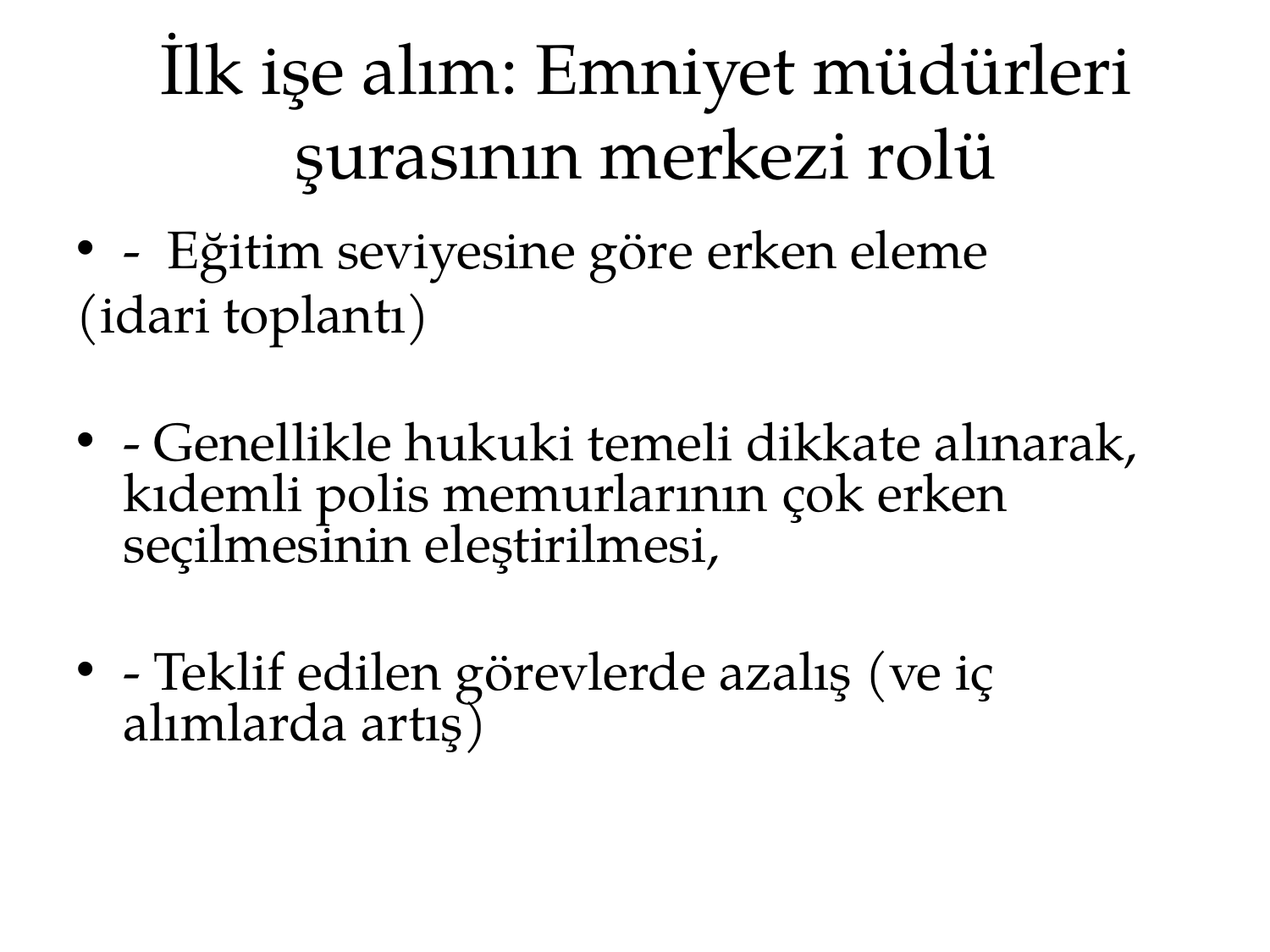

İlk işe alım: Emniyet müdürleri şurasının merkezi rolü
-  Eğitim seviyesine göre erken eleme
(idari toplantı)

- Genellikle hukuki temeli dikkate alınarak, kıdemli polis memurlarının çok erken seçilmesinin eleştirilmesi,

- Teklif edilen görevlerde azalış (ve iç alımlarda artış)